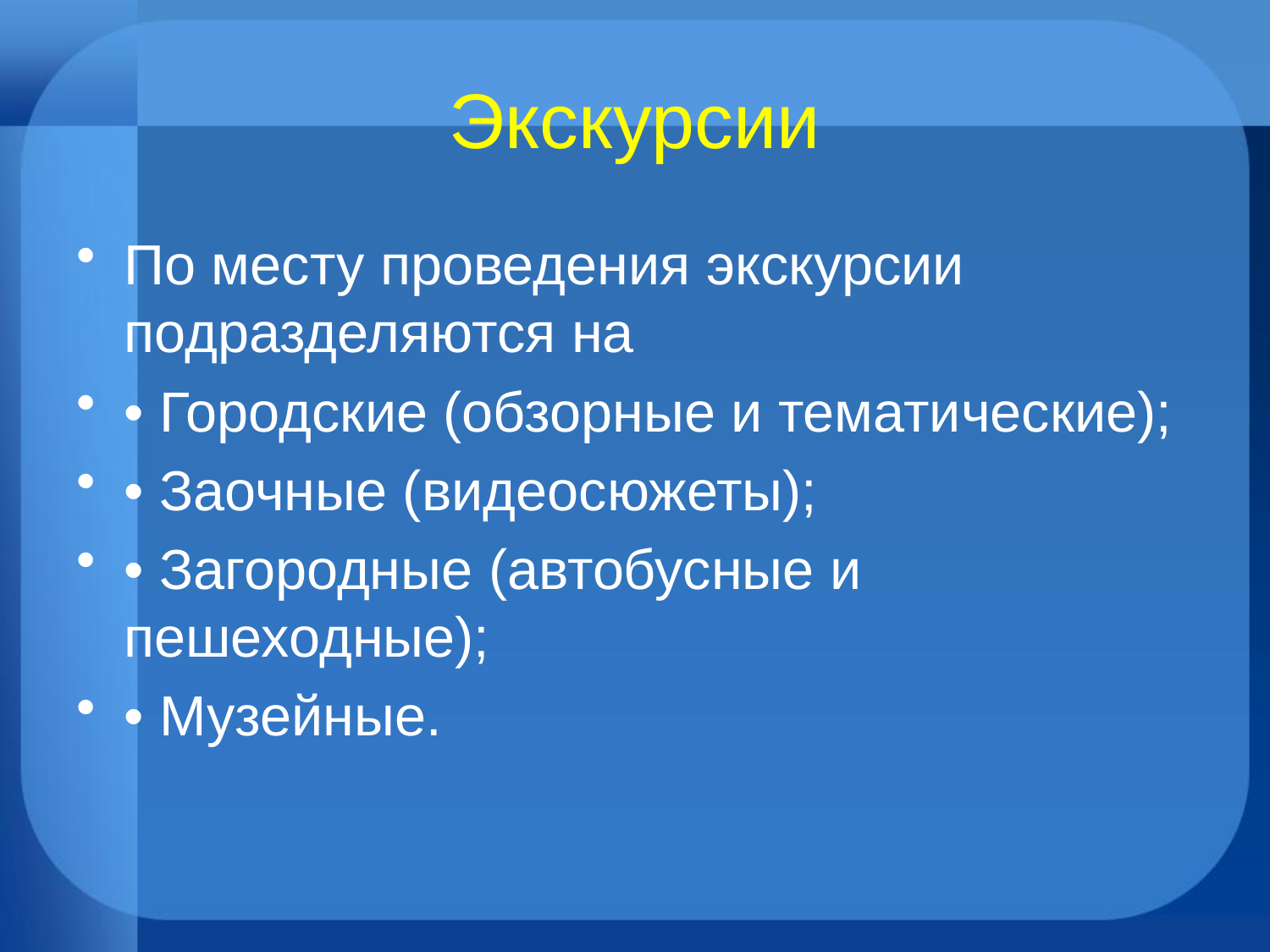

# Экскурсии
По месту проведения экскурсии подразделяются на
• Городские (обзорные и тематические);
• Заочные (видеосюжеты);
• Загородные (автобусные и пешеходные);
• Музейные.